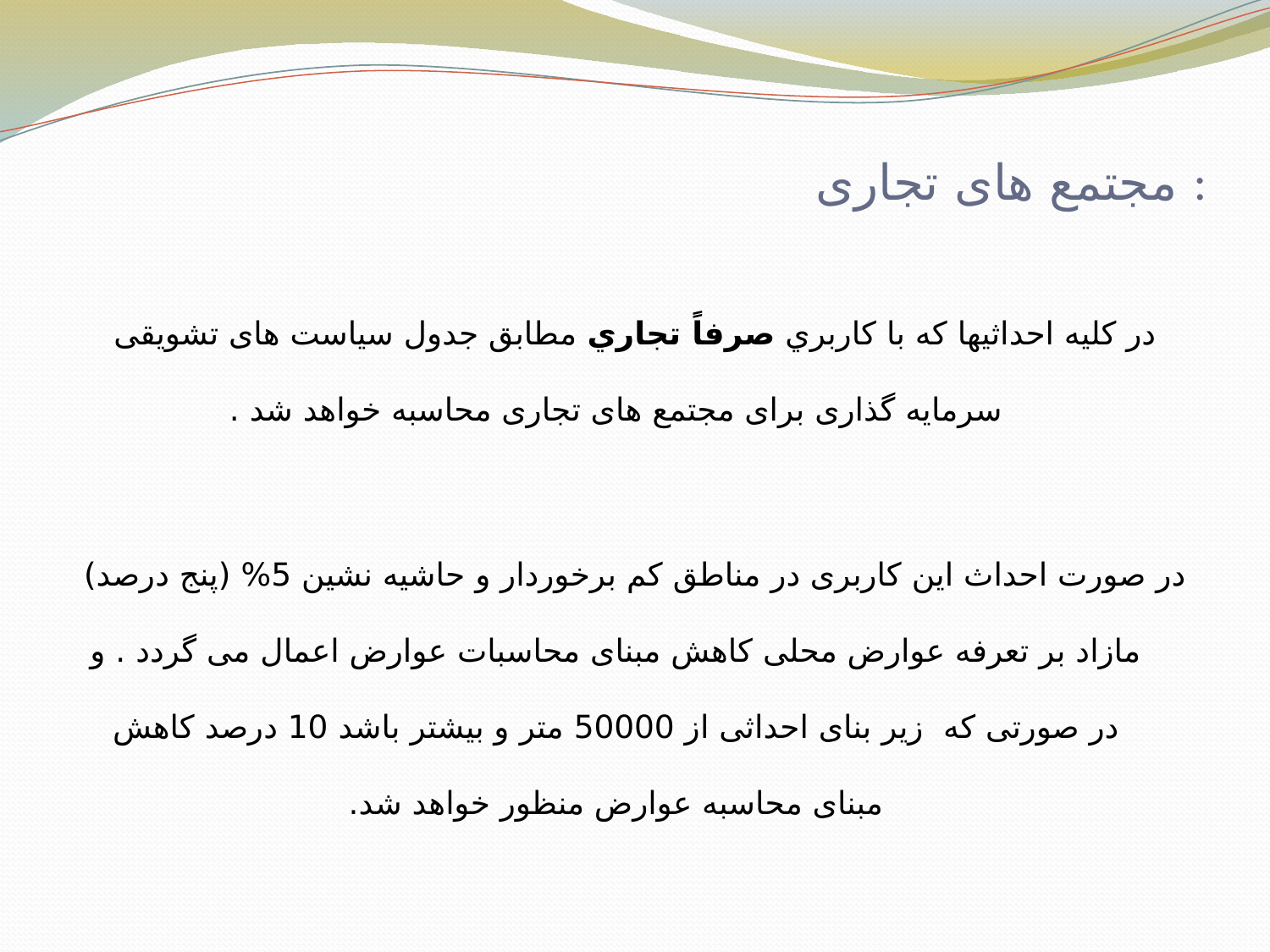

# مجتمع های تجاری :
در كليه احداثيها كه با كاربري صرفاً تجاري مطابق جدول سیاست های تشویقی سرمایه گذاری برای مجتمع های تجاری محاسبه خواهد شد .

در صورت احداث این کاربری در مناطق کم برخوردار و حاشیه نشین 5% (پنج درصد) مازاد بر تعرفه عوارض محلی کاهش مبنای محاسبات عوارض اعمال می گردد . و در صورتی که  زیر بنای احداثی از 50000 متر و بیشتر باشد 10 درصد کاهش مبنای محاسبه عوارض منظور خواهد شد.